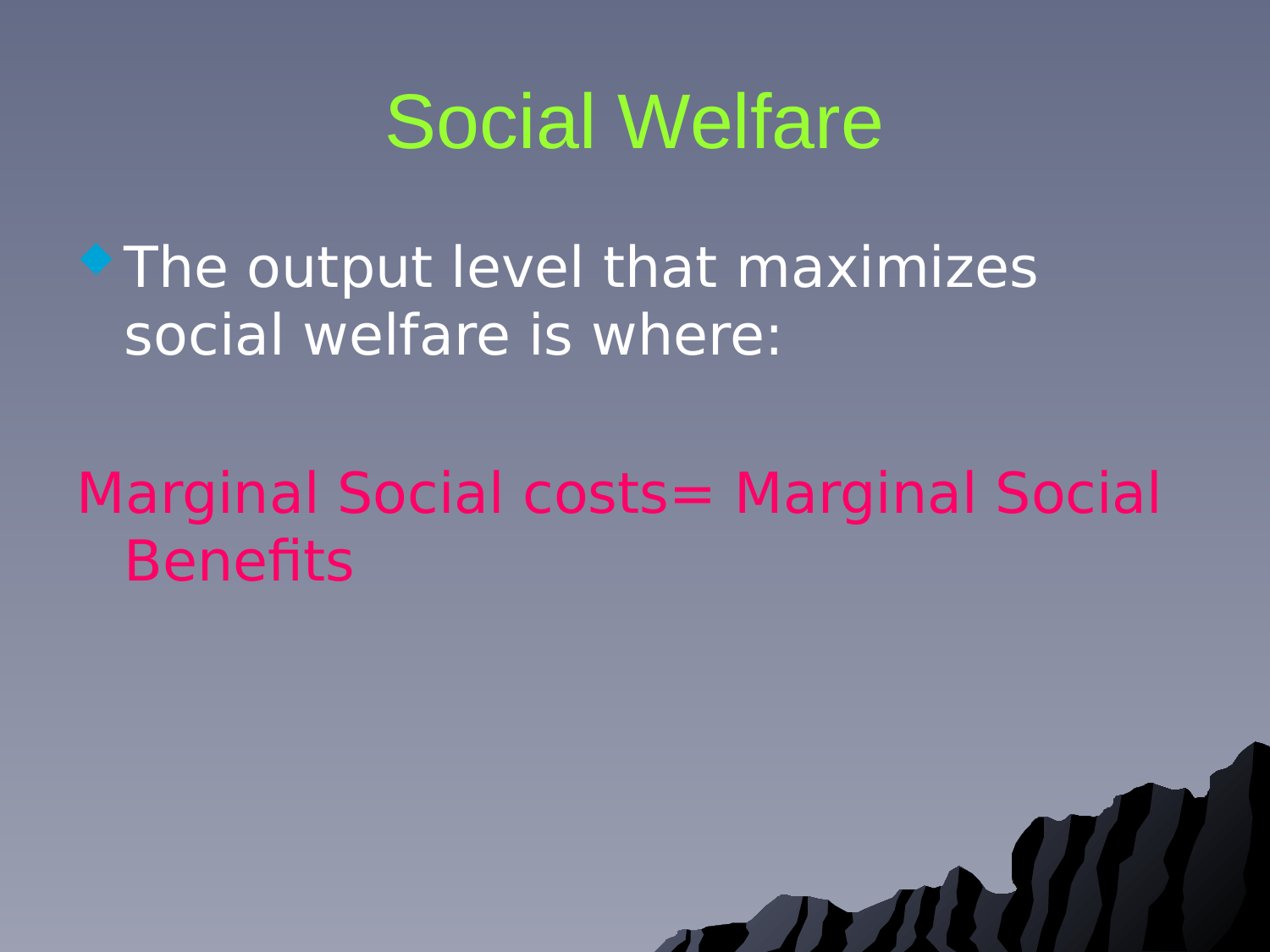

# Social Welfare
The output level that maximizes social welfare is where:

Marginal Social costs= Marginal Social Benefits